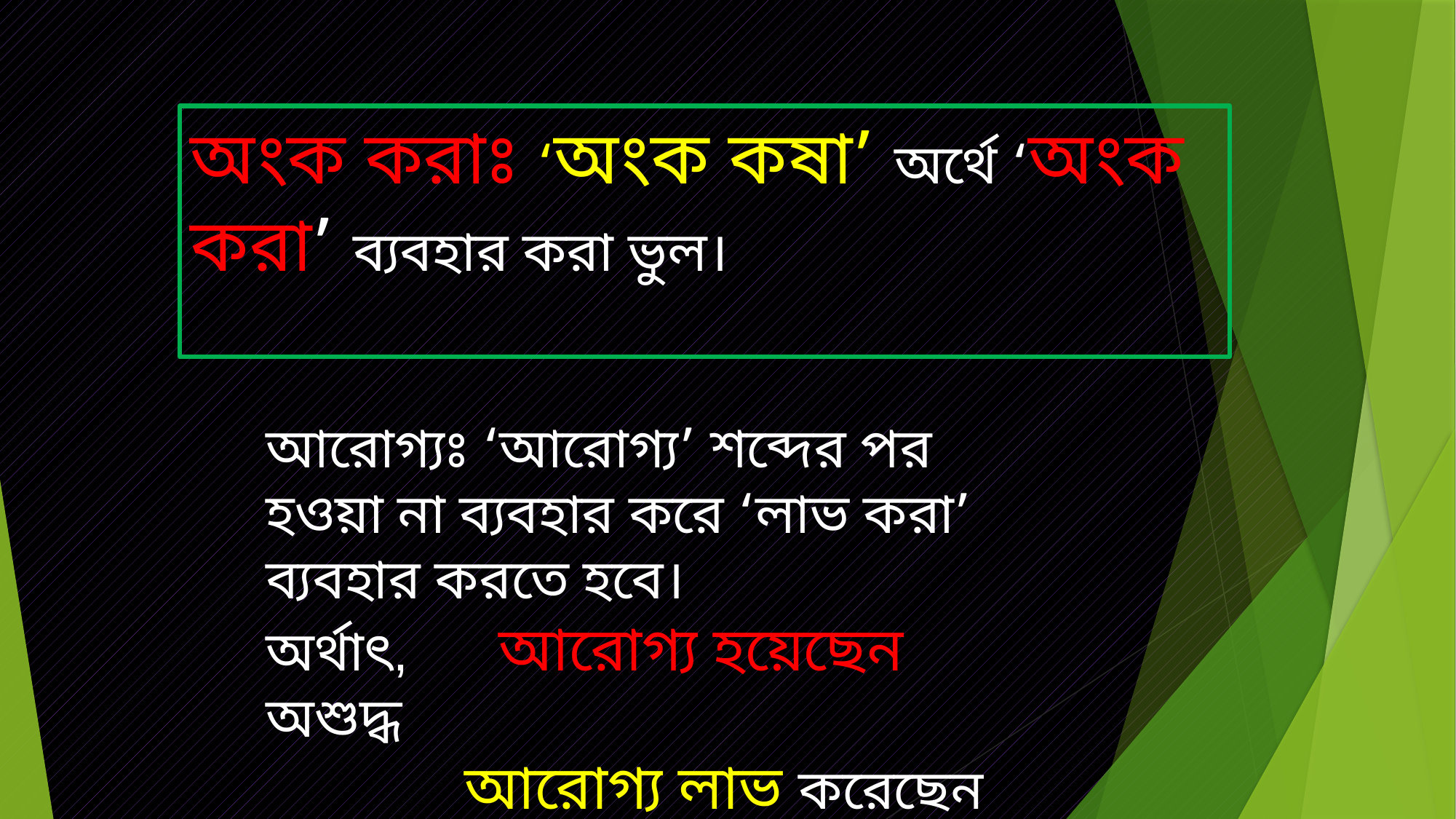

অংক করাঃ ‘অংক কষা’ অর্থে ‘অংক করা’ ব্যবহার করা ভুল।

আরোগ্যঃ ‘আরোগ্য’ শব্দের পর হওয়া না ব্যবহার করে ‘লাভ করা’ ব্যবহার করতে হবে।
অর্থাৎ,      আরোগ্য হয়েছেন  অশুদ্ধ
              আরোগ্য লাভ করেছেন শুদ্ধ।